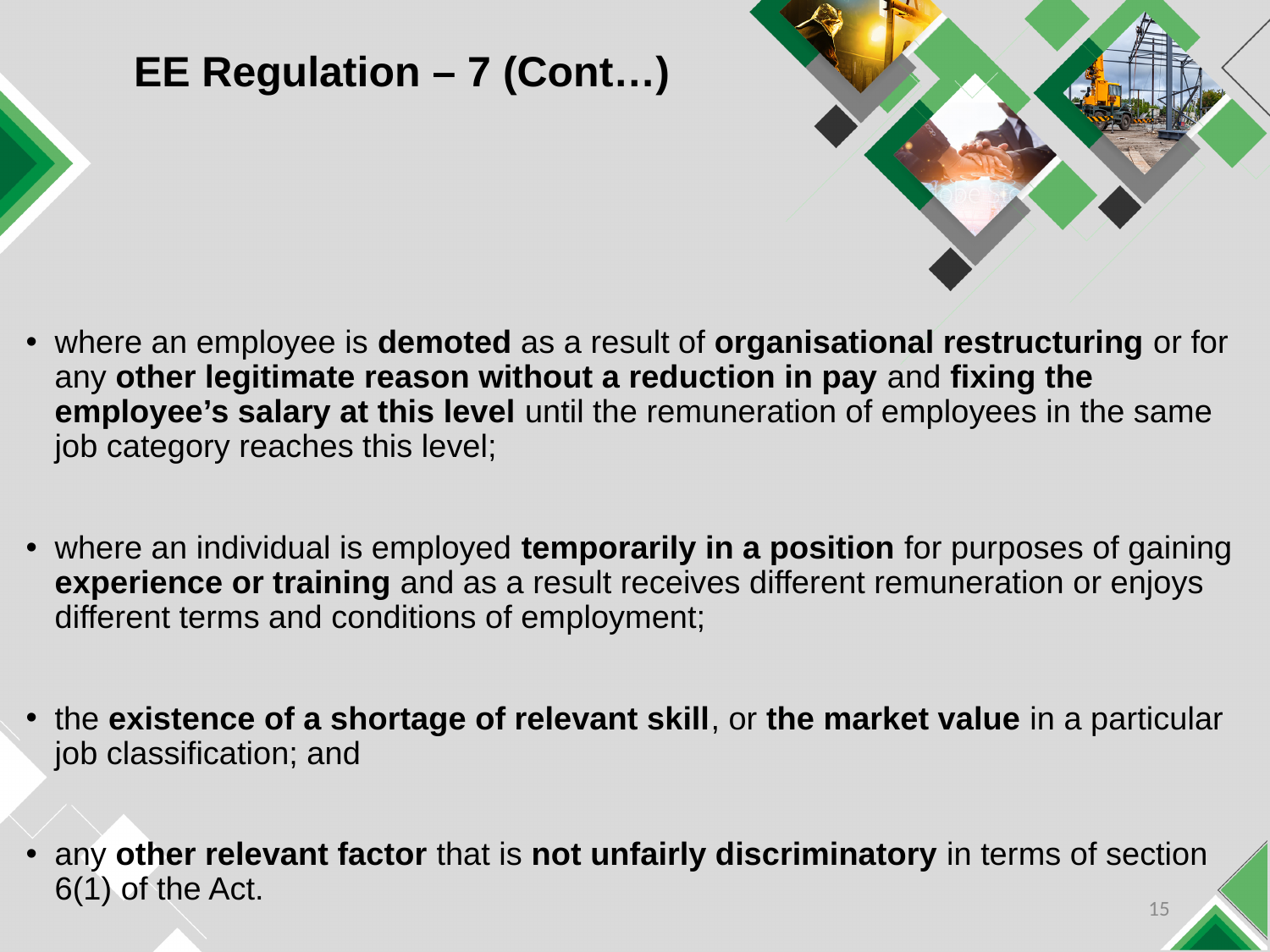

# EE Regulation – 7 (Cont…)

where an employee is demoted as a result of organisational restructuring or for any other legitimate reason without a reduction in pay and fixing the employee’s salary at this level until the remuneration of employees in the same job category reaches this level;

where an individual is employed temporarily in a position for purposes of gaining experience or training and as a result receives different remuneration or enjoys different terms and conditions of employment;

the existence of a shortage of relevant skill, or the market value in a particular job classification; and

any other relevant factor that is not unfairly discriminatory in terms of section 6(1) of the Act.

15